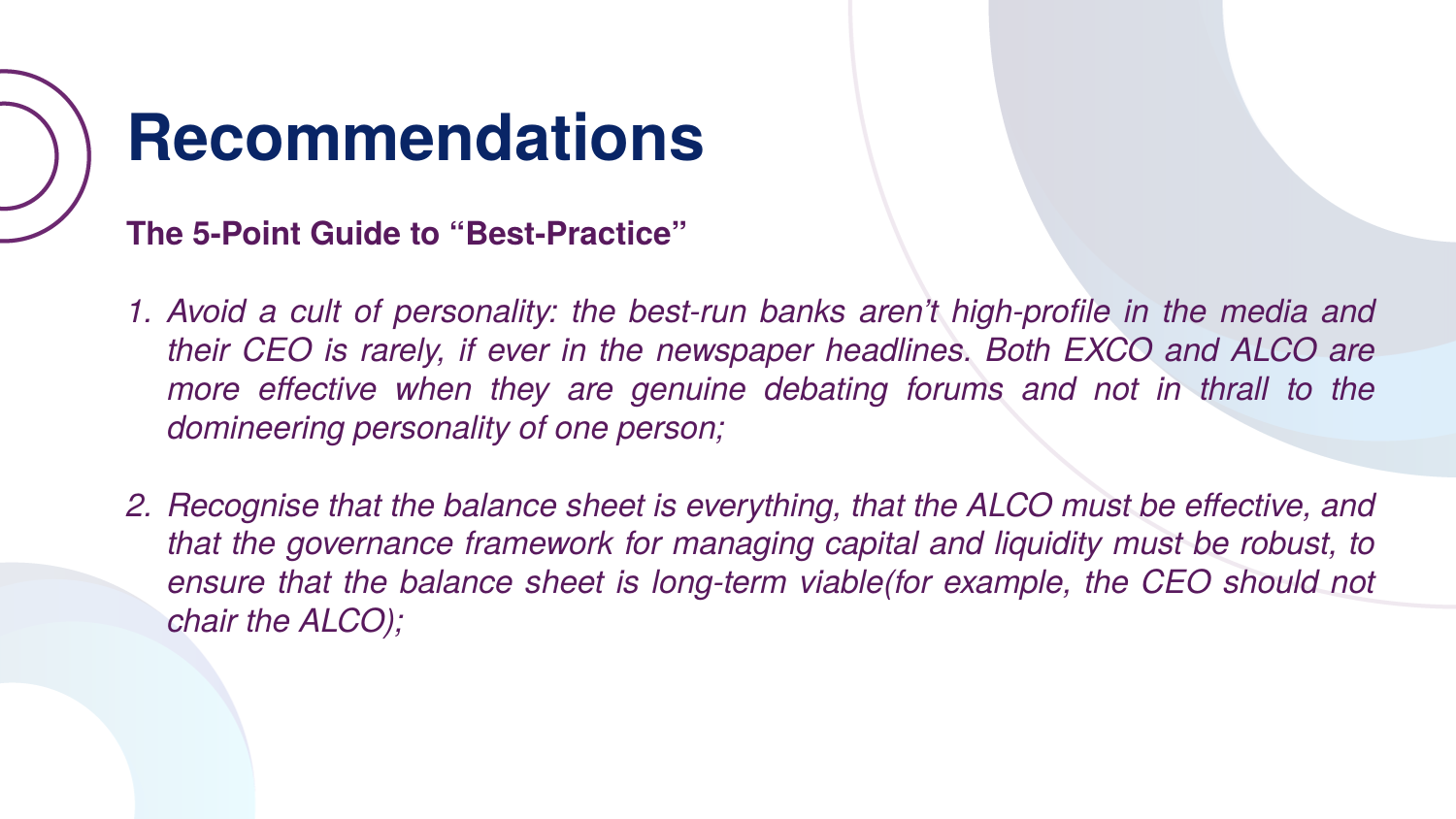

# Recommendations
The 5-Point Guide to “Best-Practice”

Avoid a cult of personality: the best-run banks aren’t high-profile in the media and their CEO is rarely, if ever in the newspaper headlines. Both EXCO and ALCO are more effective when they are genuine debating forums and not in thrall to the domineering personality of one person;

Recognise that the balance sheet is everything, that the ALCO must be effective, and that the governance framework for managing capital and liquidity must be robust, to ensure that the balance sheet is long-term viable(for example, the CEO should not chair the ALCO);